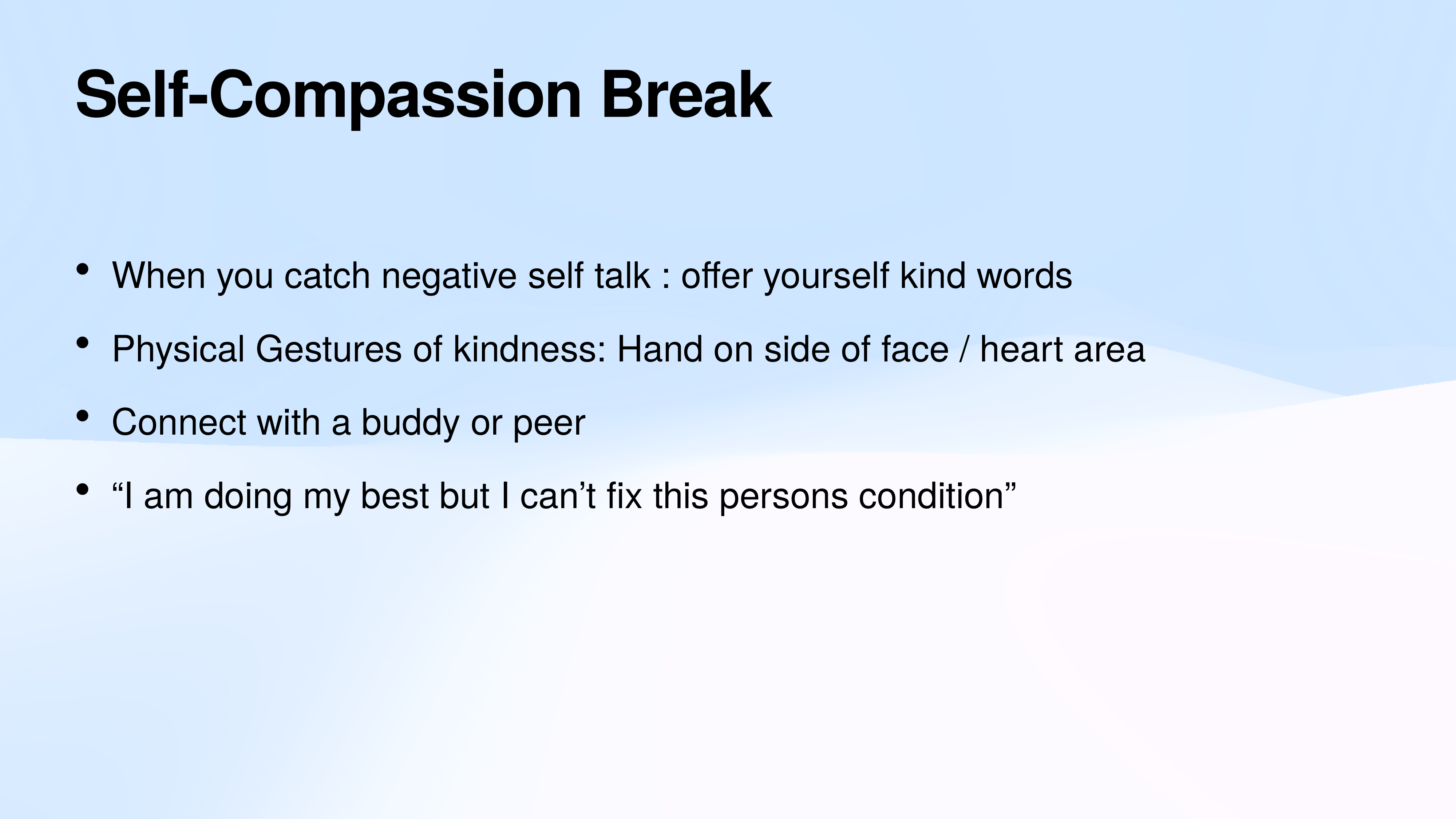

# Self-Compassion Break
When you catch negative self talk : offer yourself kind words
Physical Gestures of kindness: Hand on side of face / heart area
Connect with a buddy or peer
“I am doing my best but I can’t fix this persons condition”